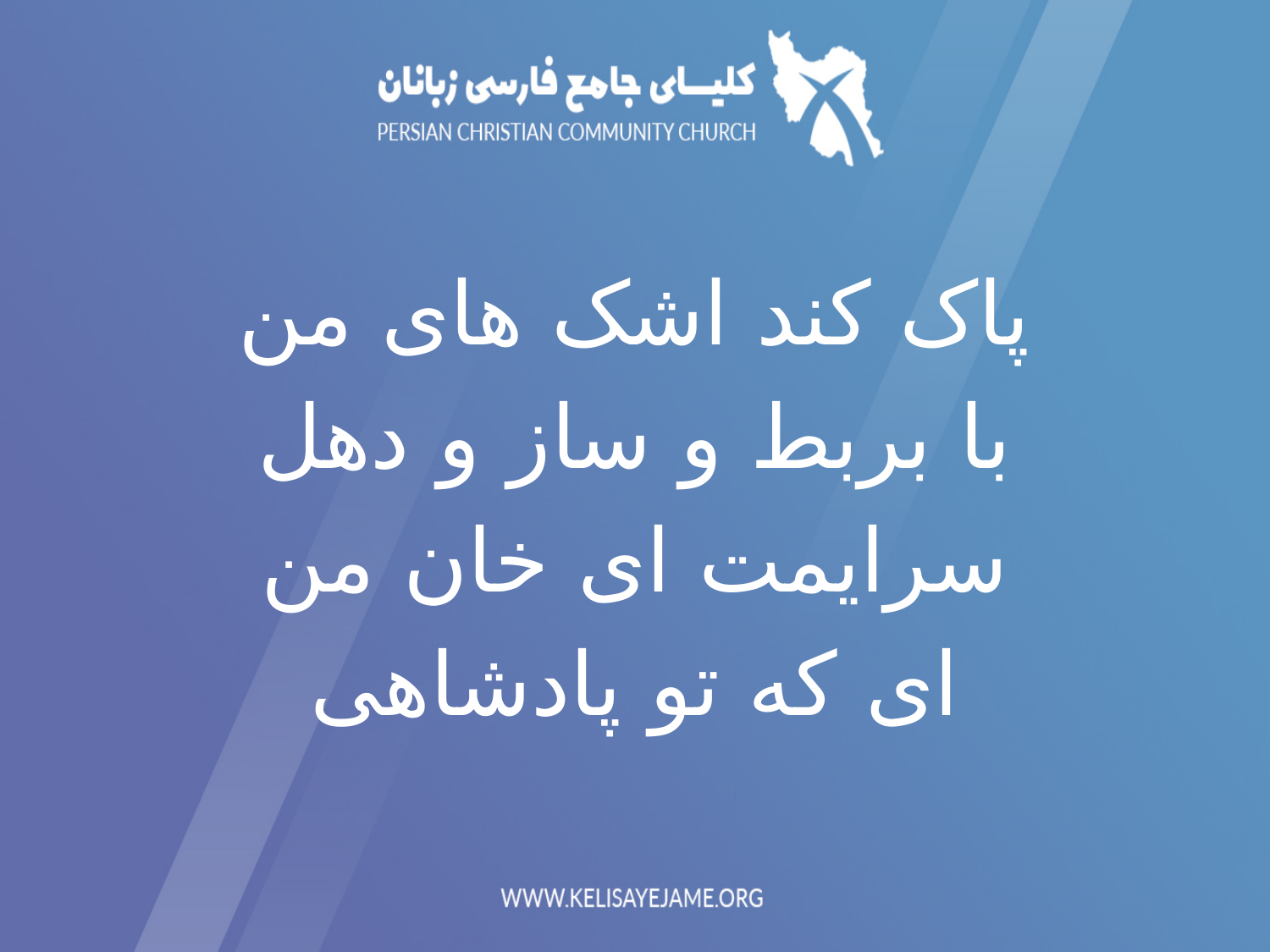

پاک کند اشک های من
با بربط و ساز و دهل
سرایمت ای خان من
ای که تو پادشاهی